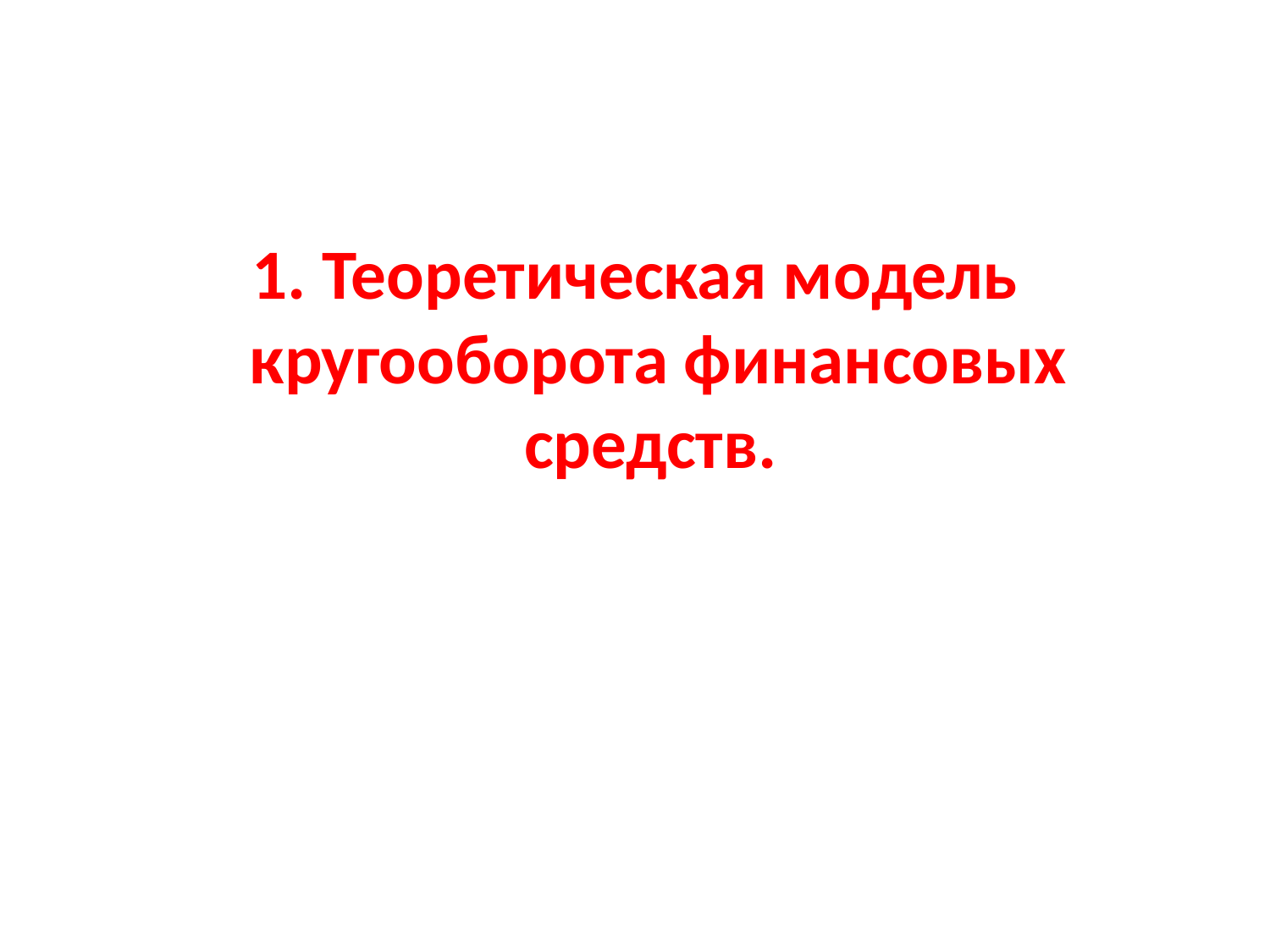

#
1. Теоретическая модель кругооборота финансовых средств.